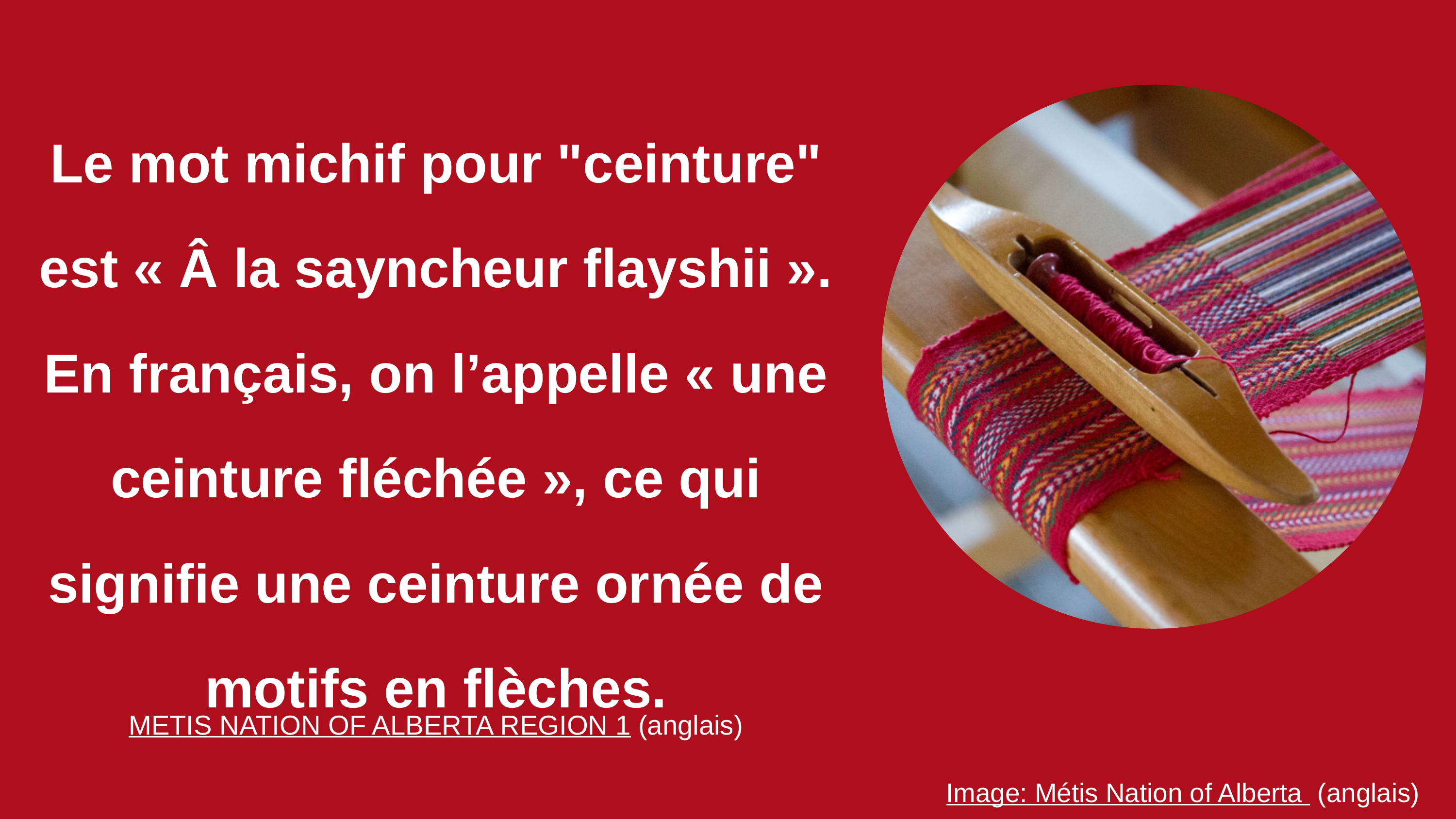

Le mot michif pour "ceinture" est « Â la sayncheur flayshii ». En français, on l’appelle « une ceinture fléchée », ce qui signifie une ceinture ornée de motifs en flèches.
METIS NATION OF ALBERTA REGION 1 (anglais)
Image: Métis Nation of Alberta  (anglais)